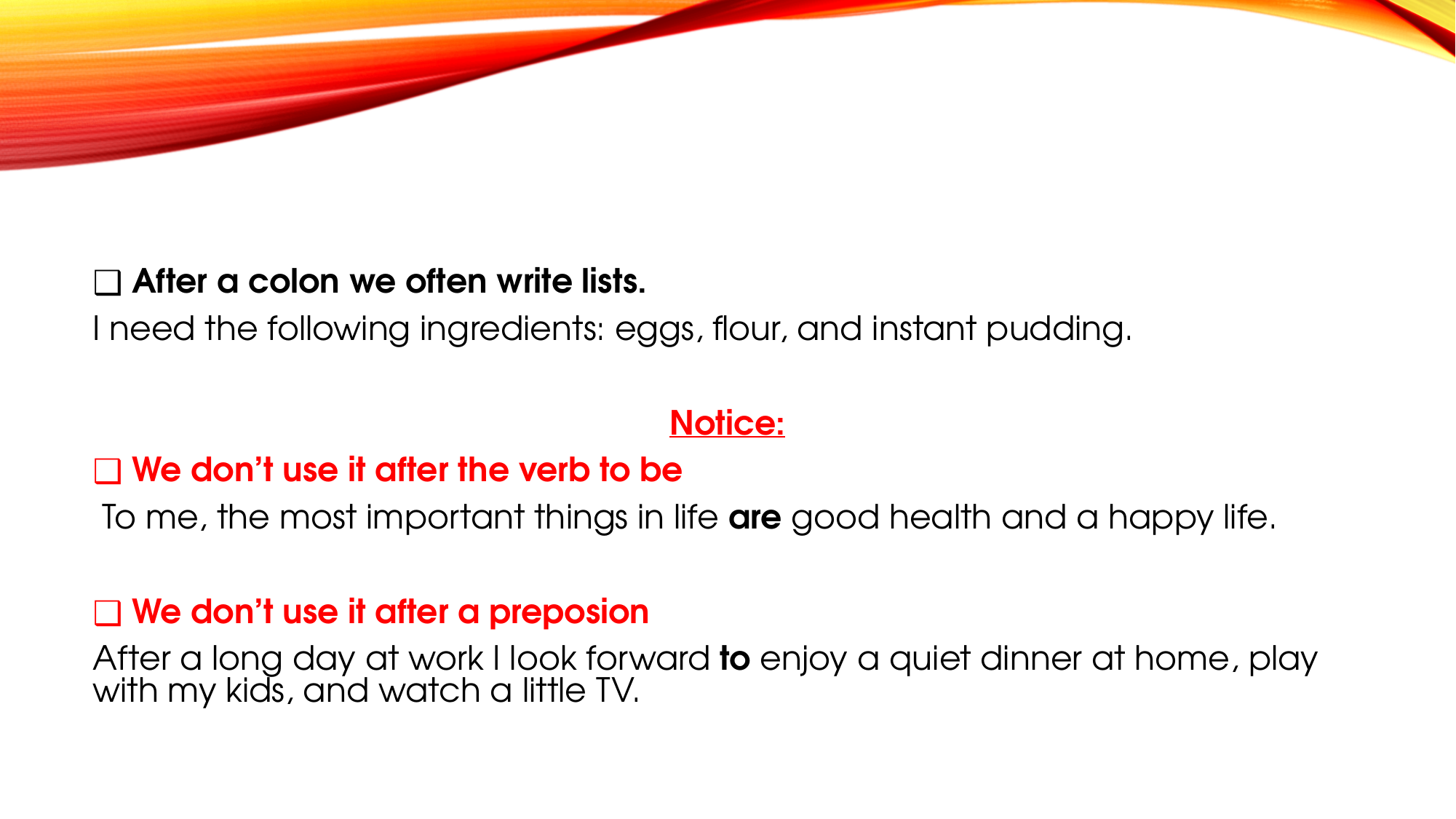

Colons (:)
 After a colon we often write lists.
I need the following ingredients: eggs, flour, and instant pudding.

Notice:
 We don’t use it after the verb to be
 To me, the most important things in life are good health and a happy life.

 We don’t use it after a preposion
After a long day at work I look forward to enjoy a quiet dinner at home, play with my kids, and watch a little TV.